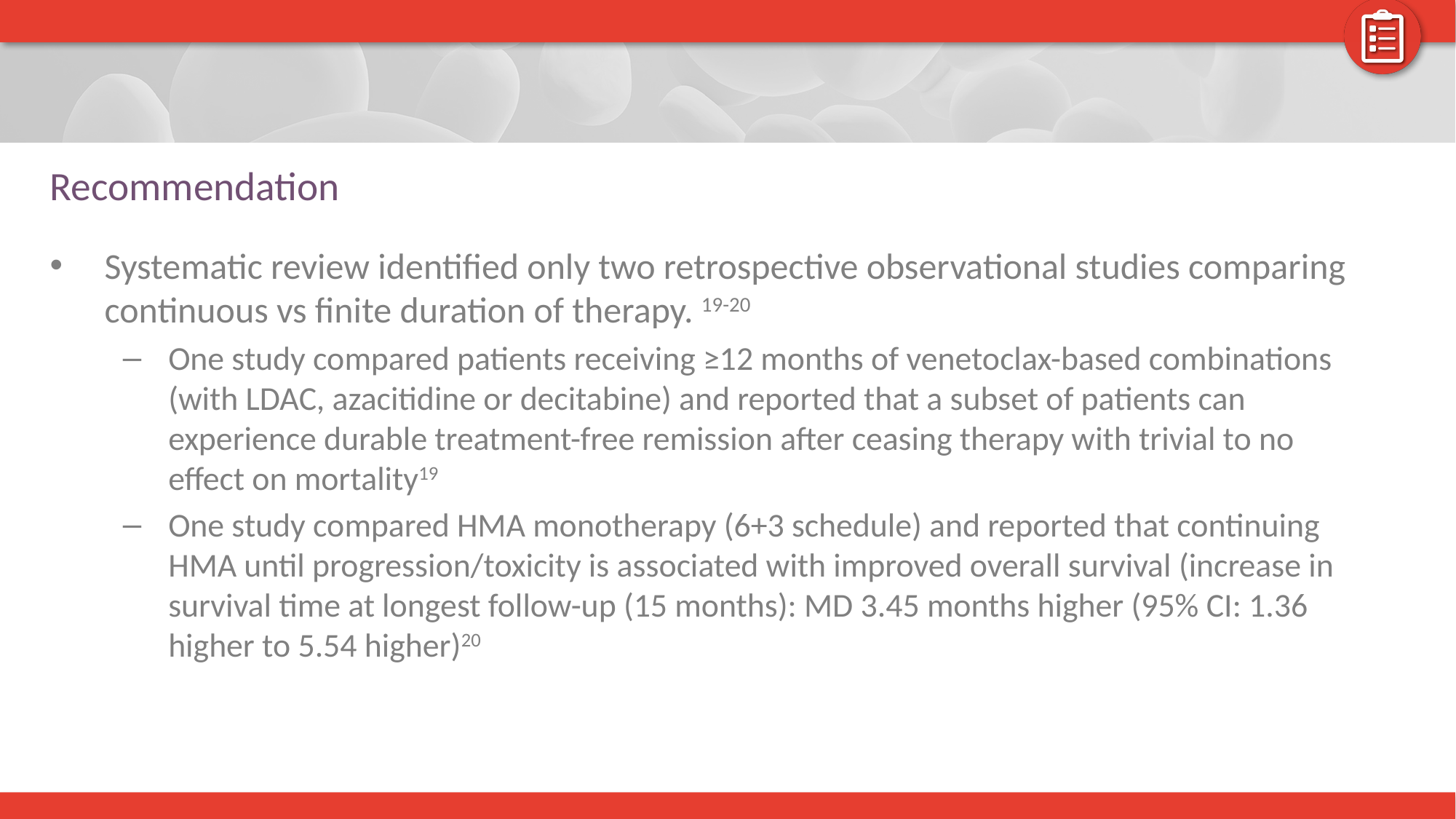

# Recommendation
Systematic review identified only two retrospective observational studies comparing continuous vs finite duration of therapy. 19-20
One study compared patients receiving ≥12 months of venetoclax-based combinations (with LDAC, azacitidine or decitabine) and reported that a subset of patients can experience durable treatment-free remission after ceasing therapy with trivial to no effect on mortality19
One study compared HMA monotherapy (6+3 schedule) and reported that continuing HMA until progression/toxicity is associated with improved overall survival (increase in survival time at longest follow-up (15 months): MD 3.45 months higher (95% CI: 1.36 higher to 5.54 higher)20